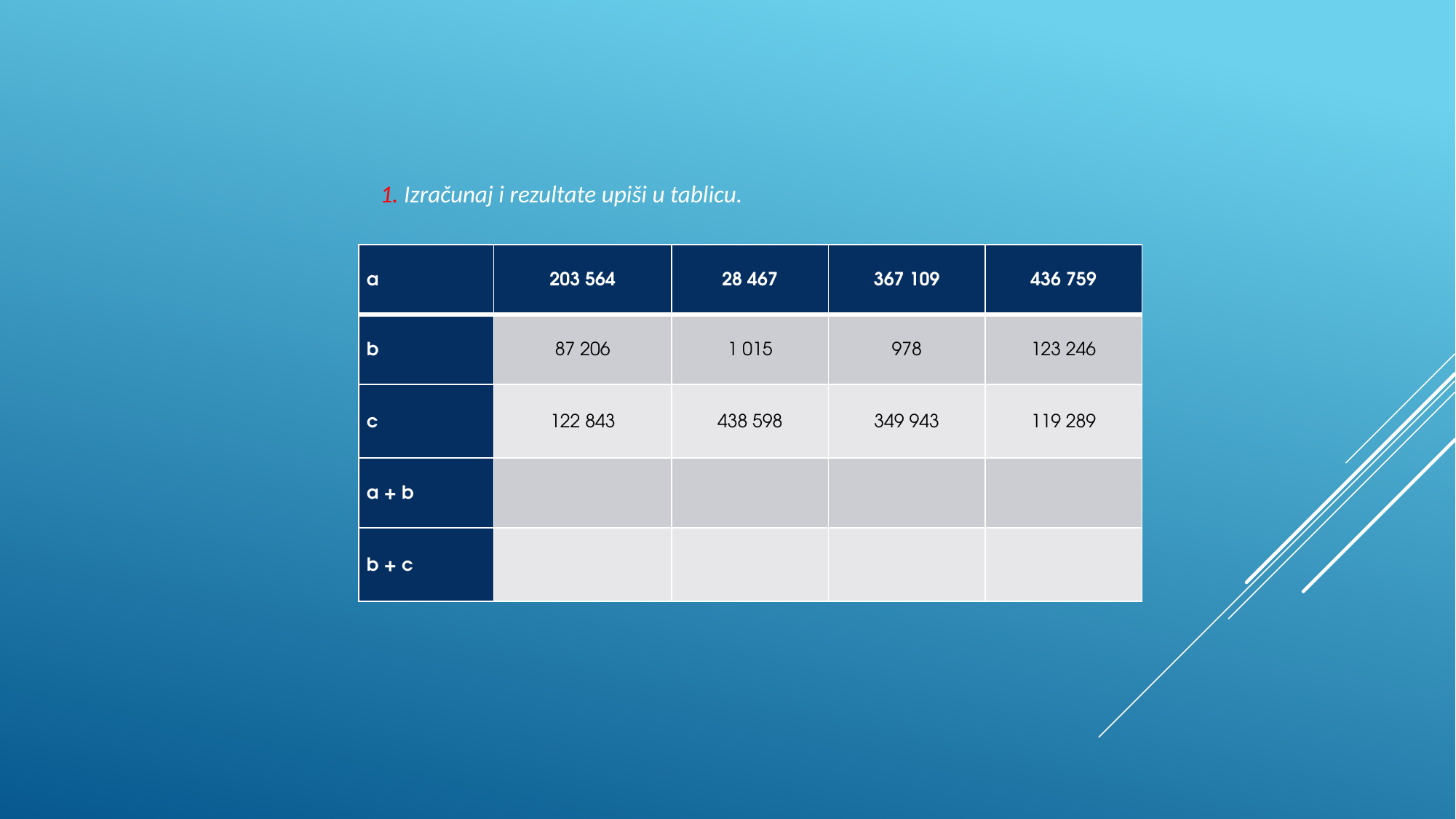

1. Izračunaj i rezultate upiši u tablicu.

| a | 203 564 | 28 467 | 367 109 | 436 759 |
| --- | --- | --- | --- | --- |
| b | 87 206 | 1 015 | 978 | 123 246 |
| c | 122 843 | 438 598 | 349 943 | 119 289 |
| a + b |  |  |  |  |
| b + c |  |  |  |  |